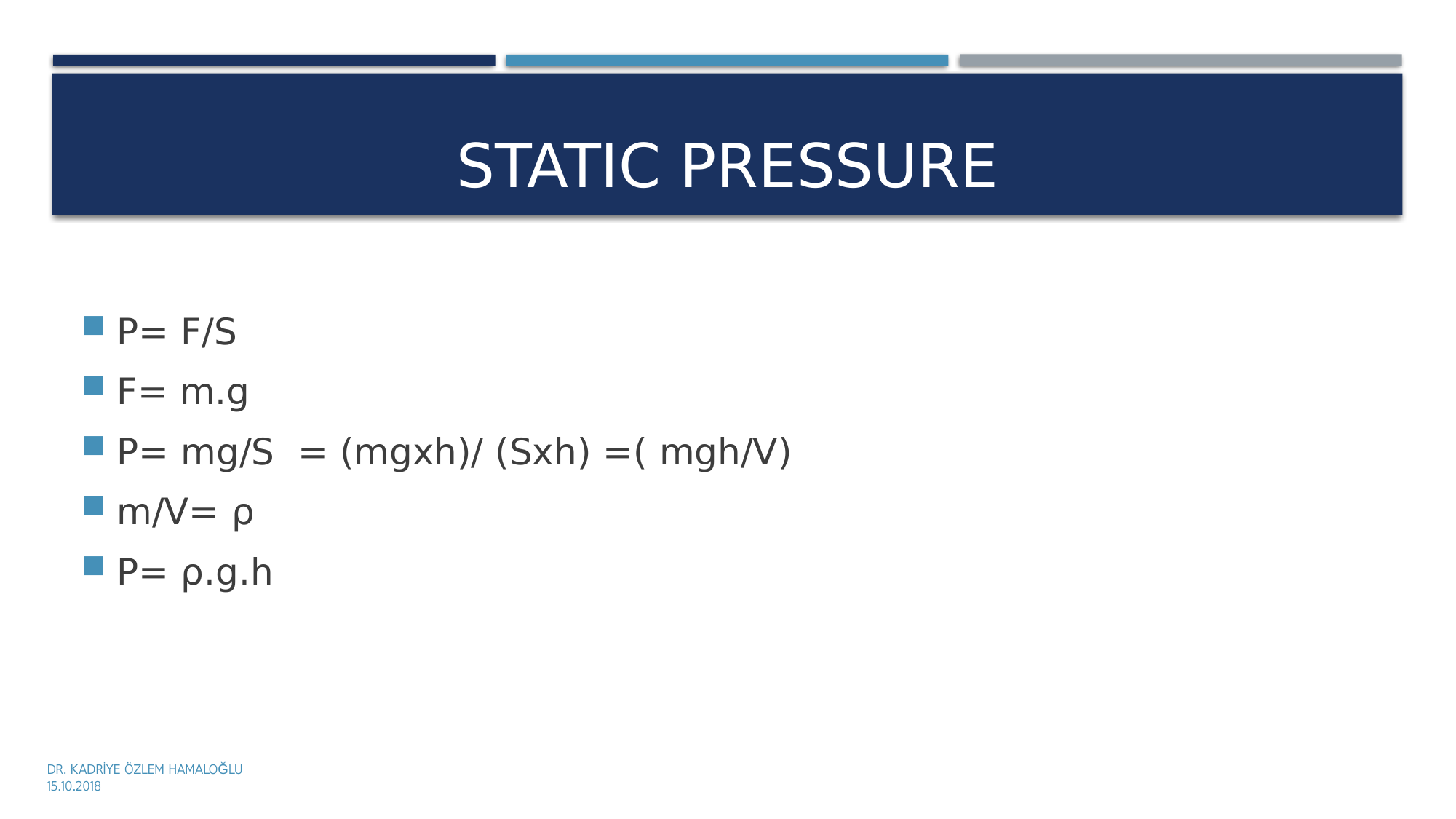

# Statıc pressure
P= F/S
F= m.g
P= mg/S  = (mgxh)/ (Sxh) =( mgh/V)
m/V= ρ
P= ρ.g.h

DR. KADRİYE ÖZLEM HAMALOĞLU
15.10.2018